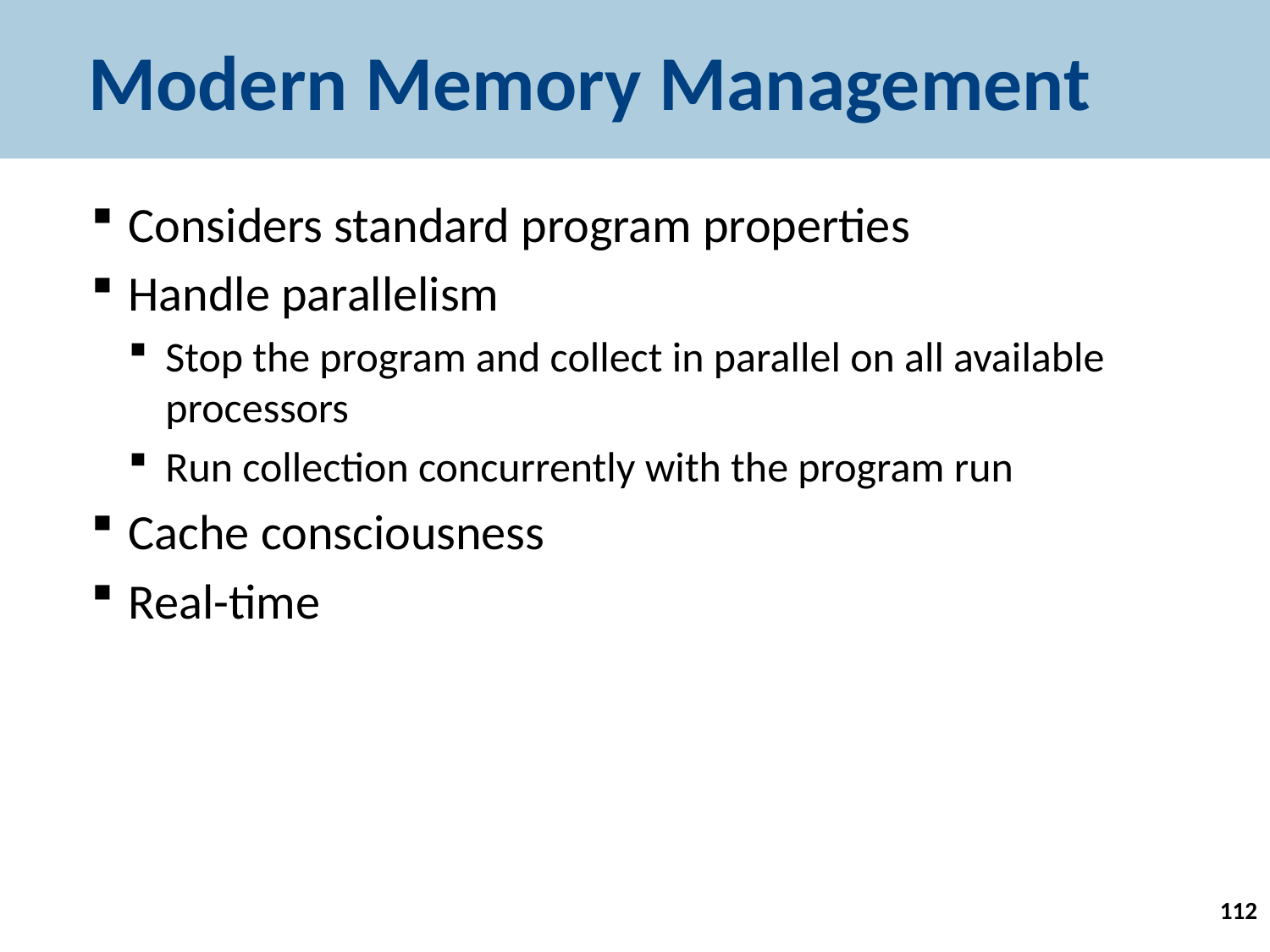

# Modern Memory Management
Considers standard program properties
Handle parallelism
Stop the program and collect in parallel on all available processors
Run collection concurrently with the program run
Cache consciousness
Real-time
112